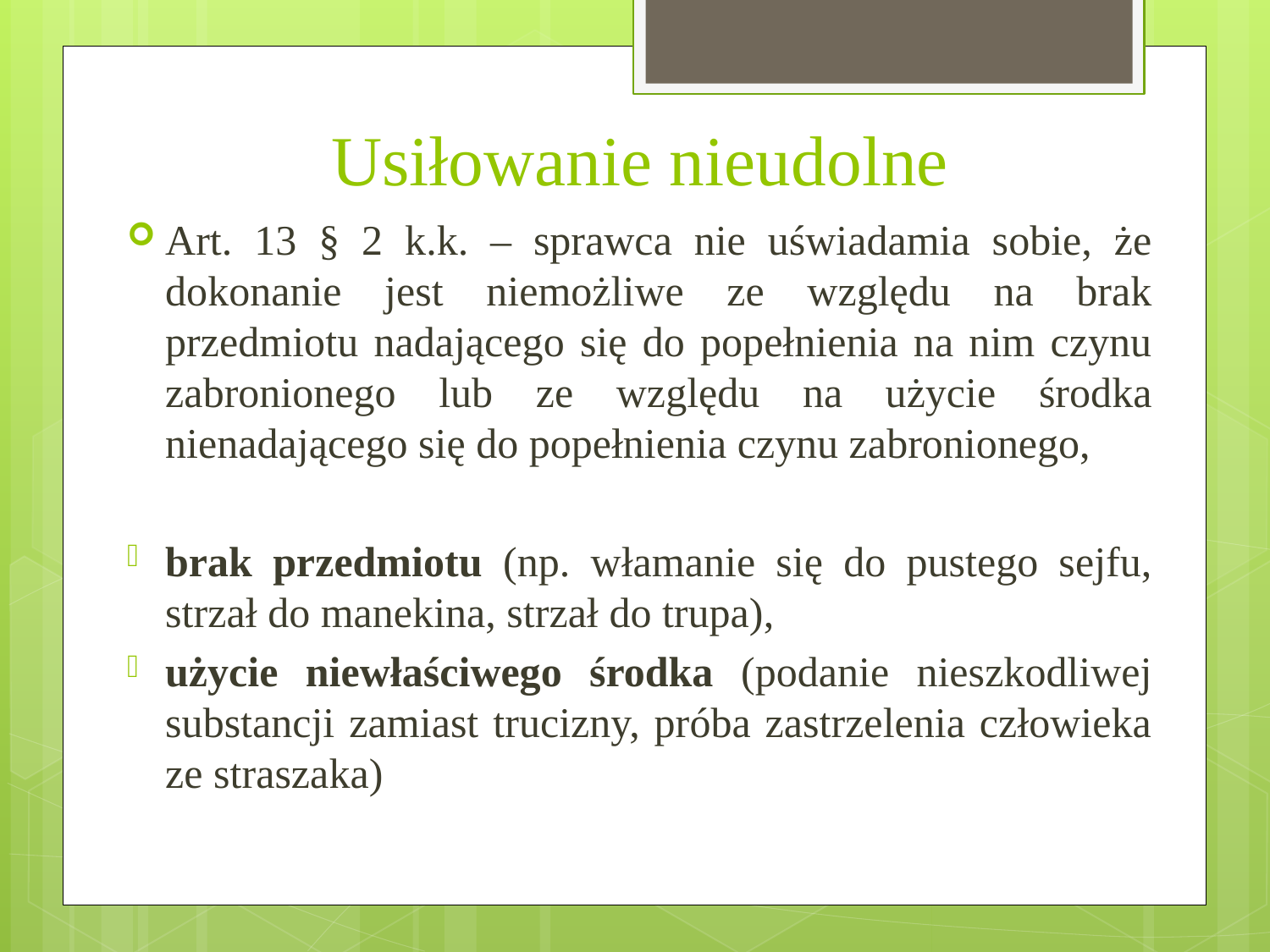

# Usiłowanie nieudolne
Art. 13 § 2 k.k. – sprawca nie uświadamia sobie, że dokonanie jest niemożliwe ze względu na brak przedmiotu nadającego się do popełnienia na nim czynu zabronionego lub ze względu na użycie środka nienadającego się do popełnienia czynu zabronionego,

brak przedmiotu (np. włamanie się do pustego sejfu, strzał do manekina, strzał do trupa),
użycie niewłaściwego środka (podanie nieszkodliwej substancji zamiast trucizny, próba zastrzelenia człowieka ze straszaka)